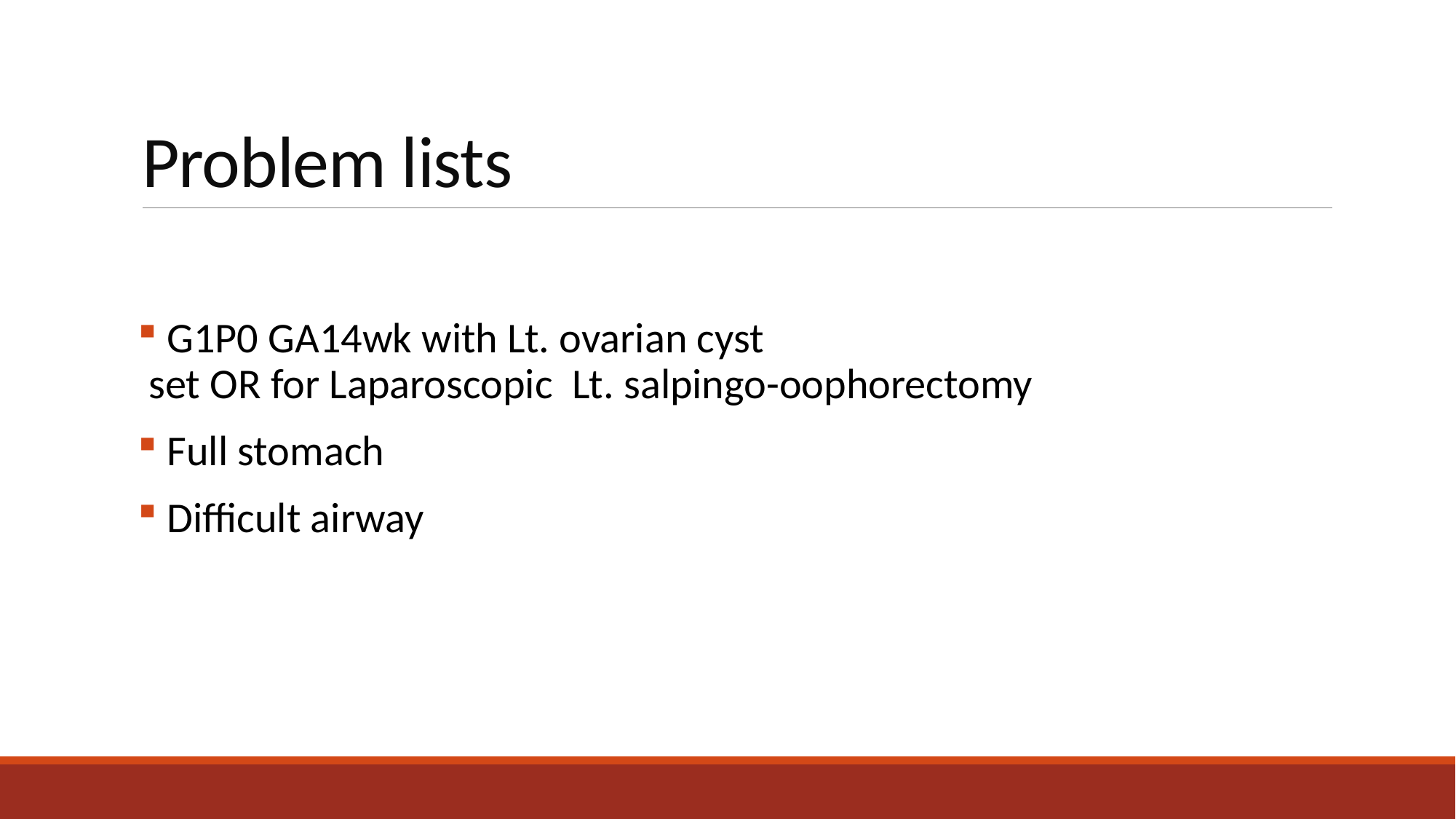

# Problem lists
 G1P0 GA14wk with Lt. ovarian cyst
set OR for Laparoscopic  Lt. salpingo-oophorectomy
 Full stomach
 Difficult airway